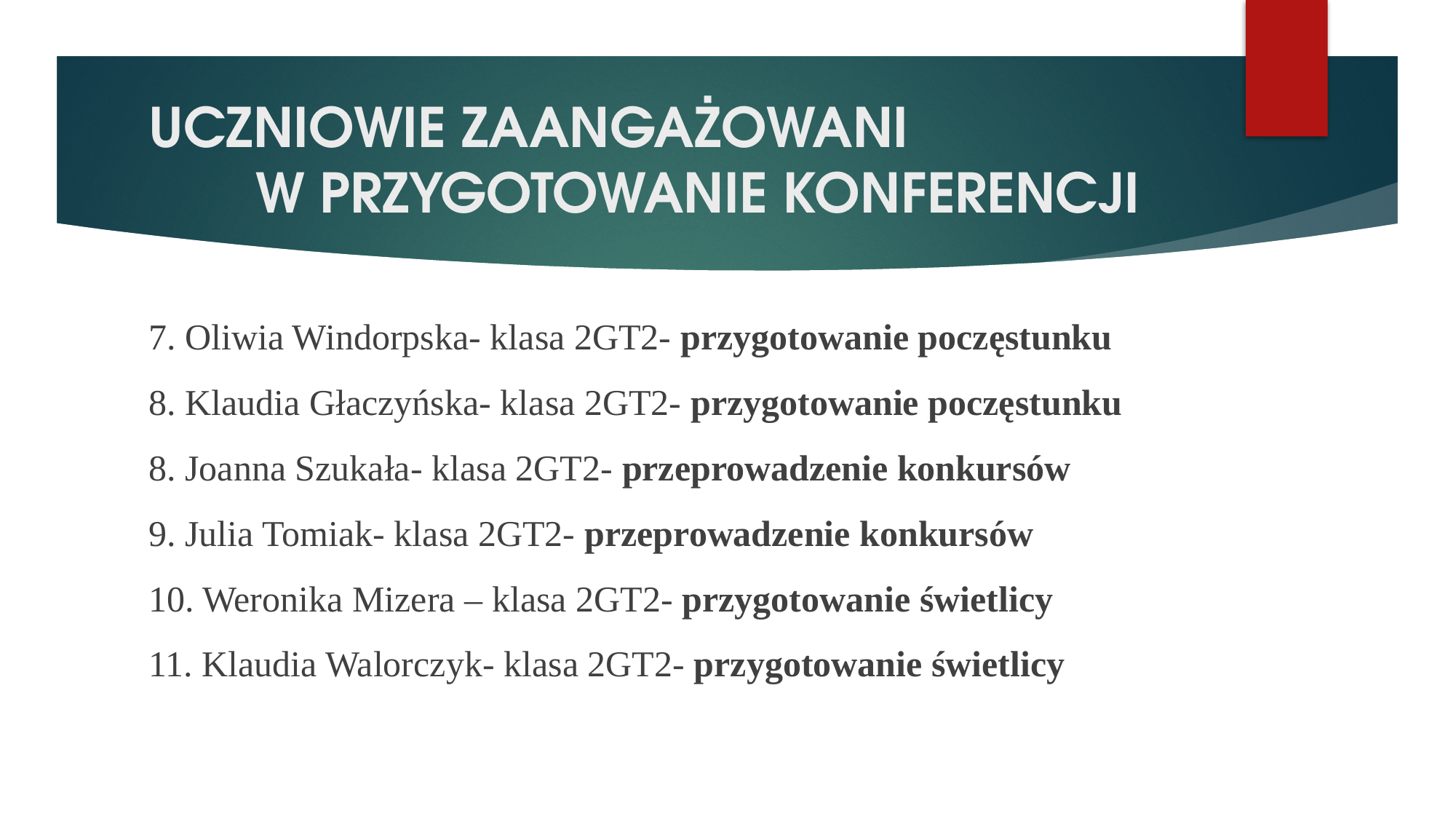

# UCZNIOWIE ZAANGAŻOWANI                         W PRZYGOTOWANIE KONFERENCJI
7. Oliwia Windorpska- klasa 2GT2- przygotowanie poczęstunku
8. Klaudia Głaczyńska- klasa 2GT2- przygotowanie poczęstunku
8. Joanna Szukała- klasa 2GT2- przeprowadzenie konkursów
9. Julia Tomiak- klasa 2GT2- przeprowadzenie konkursów
10. Weronika Mizera – klasa 2GT2- przygotowanie świetlicy
11. Klaudia Walorczyk- klasa 2GT2- przygotowanie świetlicy